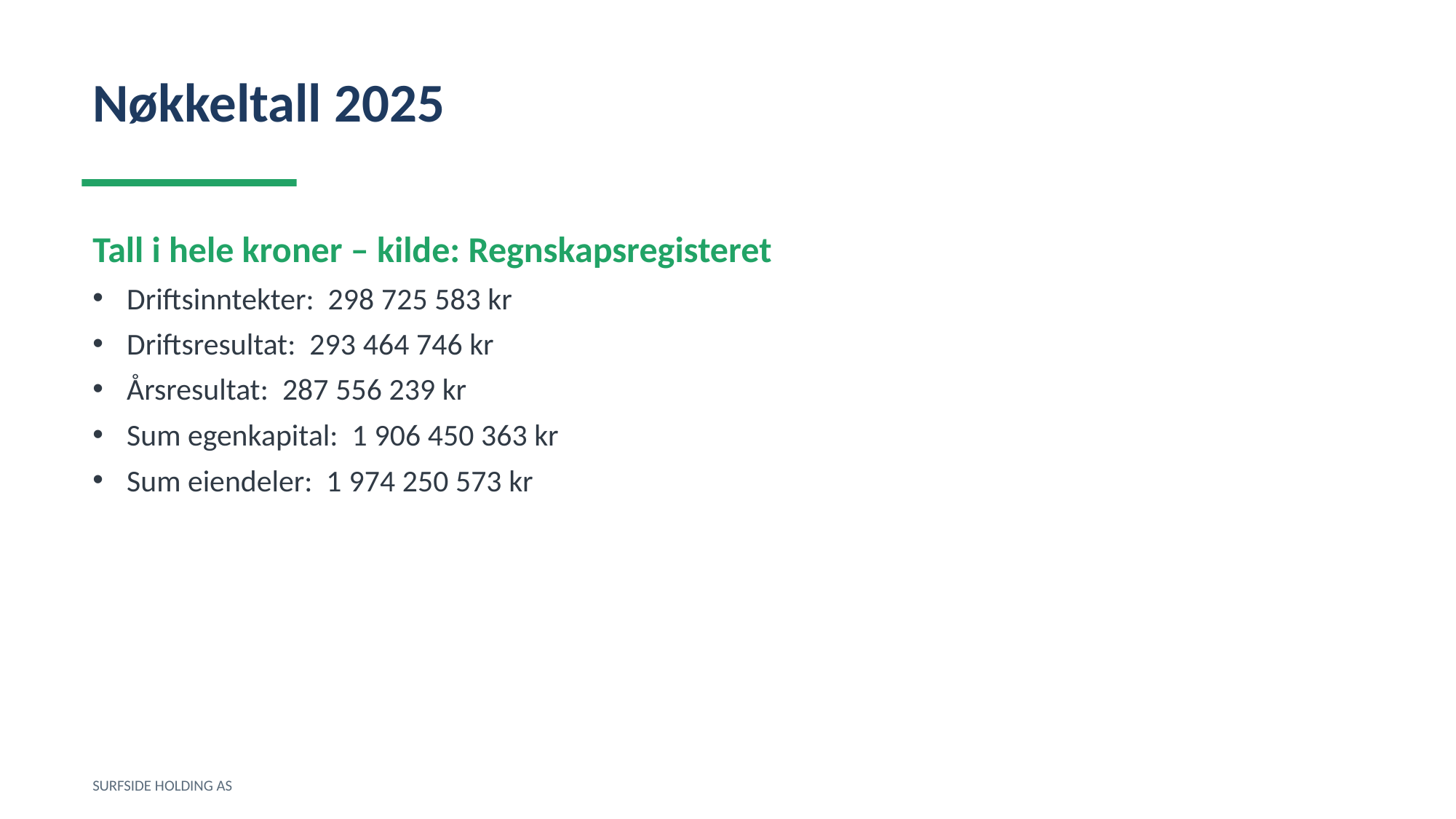

Nøkkeltall 2025

Tall i hele kroner – kilde: Regnskapsregisteret
Driftsinntekter:  298 725 583 kr
Driftsresultat:  293 464 746 kr
Årsresultat:  287 556 239 kr
Sum egenkapital:  1 906 450 363 kr
Sum eiendeler:  1 974 250 573 kr
SURFSIDE HOLDING AS